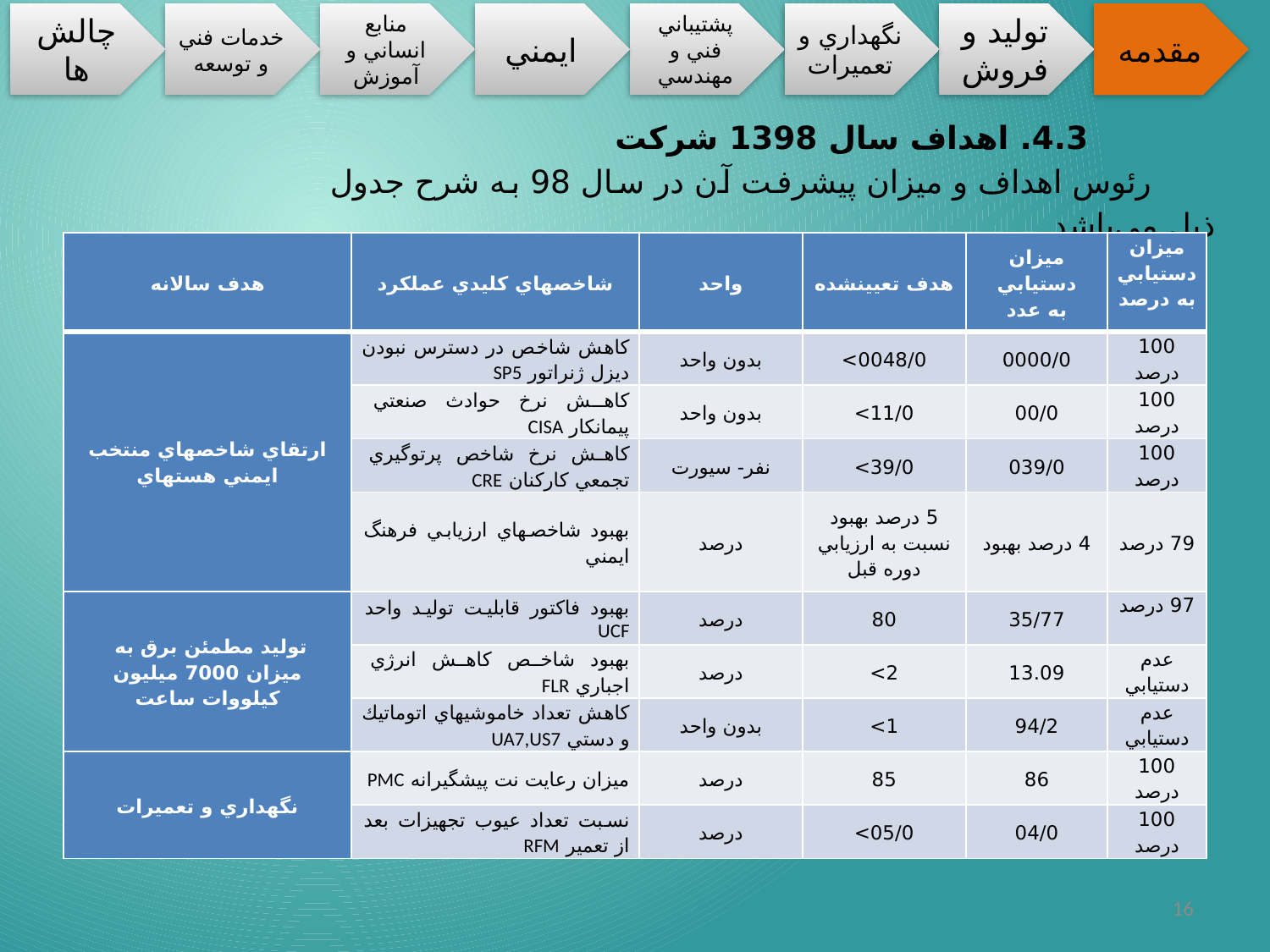

مقدمه
توليد و فروش
نگهداري و تعميرات
پشتيباني فني و مهندسي
ايمني
منابع انساني و آموزش
چالش ها
خدمات فني و توسعه
4.3. اهداف سال 1398 شركت
رئوس اهداف و ميزان پيشرفت آن در سال 98 به شرح جدول ذيل می‌باشد.
| هدف سالانه | شاخص‎هاي كليدي عملكرد | واحد | هدف تعيين‎شده | ميزان دستيابي به عدد | ميزان دستيابي به درصد |
| --- | --- | --- | --- | --- | --- |
| ارتقاي شاخص‎هاي منتخب ايمني هسته‎اي | كاهش شاخص در دسترس نبودن ديزل ژنراتور SP5 | بدون واحد | 0048/0> | 0000/0 | 100 درصد |
|  | كاهش نرخ حوادث صنعتي پيمانكار CISA | بدون واحد | 11/0> | 00/0 | 100 درصد |
|  | كاهش نرخ شاخص پرتوگيري تجمعي كاركنان CRE | نفر- سيورت | 39/0> | 039/0 | 100 درصد |
|  | بهبود شاخص‎هاي ارزيابي فرهنگ ايمني | درصد | 5 درصد بهبود نسبت به ارزيابي دوره قبل | 4 درصد بهبود | 79 درصد |
| توليد مطمئن برق به ميزان 7000 میلیون کیلووات ساعت | بهبود فاكتور قابليت توليد واحد UCF | درصد | 80 | 35/77 | 97 درصد |
|  | بهبود شاخص كاهش انرژي اجباري FLR | درصد | 2> | 13.09 | عدم دستيابي |
|  | كاهش تعداد خاموشي‎هاي اتوماتيك و دستي UA7,US7 | بدون واحد | 1> | 94/2 | عدم دستيابي |
| نگهداري و تعميرات | ميزان رعايت نت پيشگيرانه PMC | درصد | 85 | 86 | 100 درصد |
|  | نسبت تعداد عيوب تجهيزات بعد از تعمير RFM | درصد | 05/0> | 04/0 | 100 درصد |
16